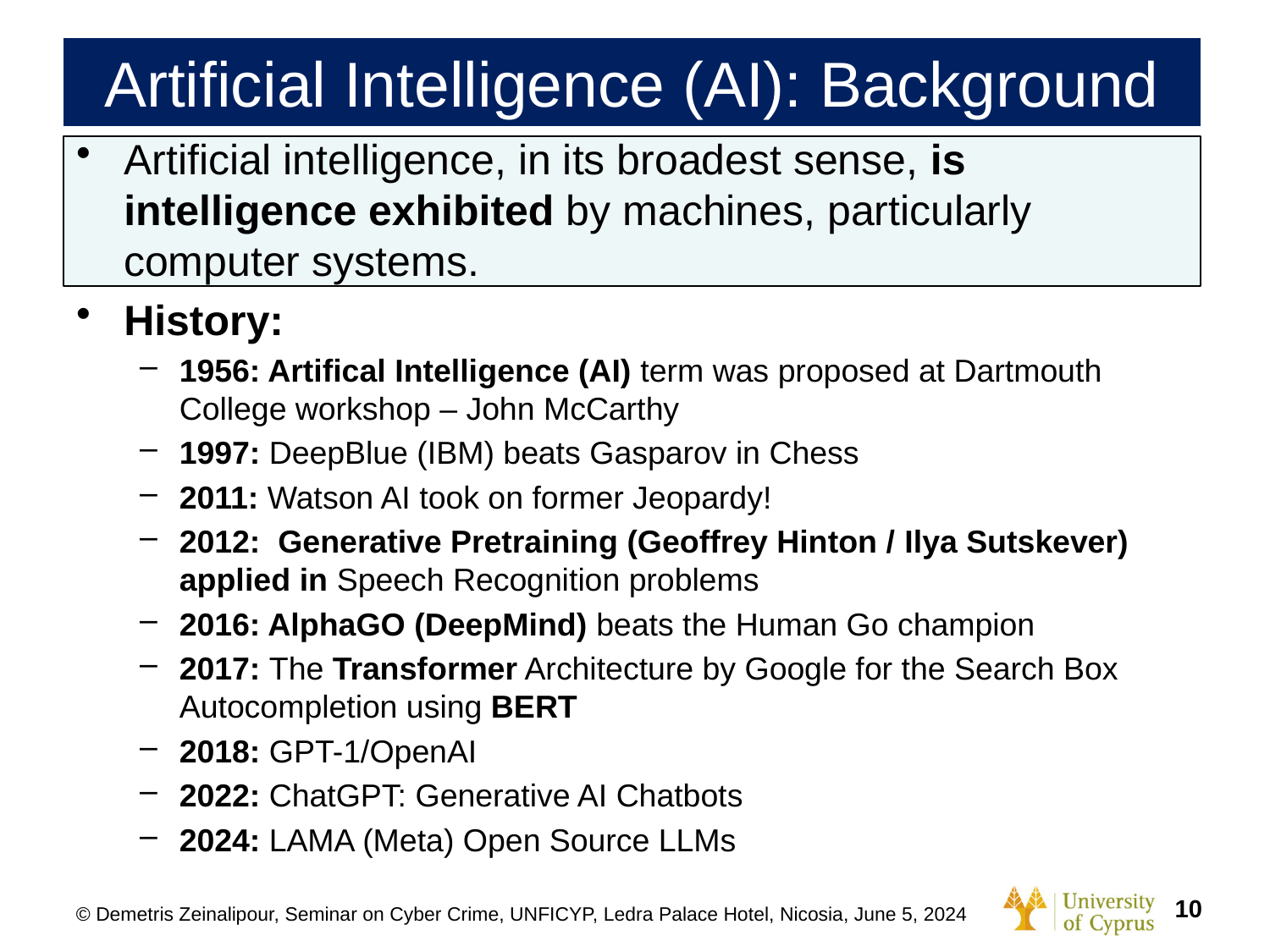

# Artificial Intelligence (AI): Background
Artificial intelligence, in its broadest sense, is intelligence exhibited by machines, particularly computer systems.
History:
1956: Artifical Intelligence (AI) term was proposed at Dartmouth College workshop – John McCarthy
1997: DeepBlue (IBM) beats Gasparov in Chess
2011: Watson AI took on former Jeopardy!
2012:  Generative Pretraining (Geoffrey Hinton / Ilya Sutskever) applied in Speech Recognition problems
2016: AlphaGO (DeepMind) beats the Human Go champion
2017: The Transformer Architecture by Google for the Search Box Autocompletion using BERT
2018: GPT-1/OpenAI
2022: ChatGPT: Generative AI Chatbots
2024: LAMA (Meta) Open Source LLMs